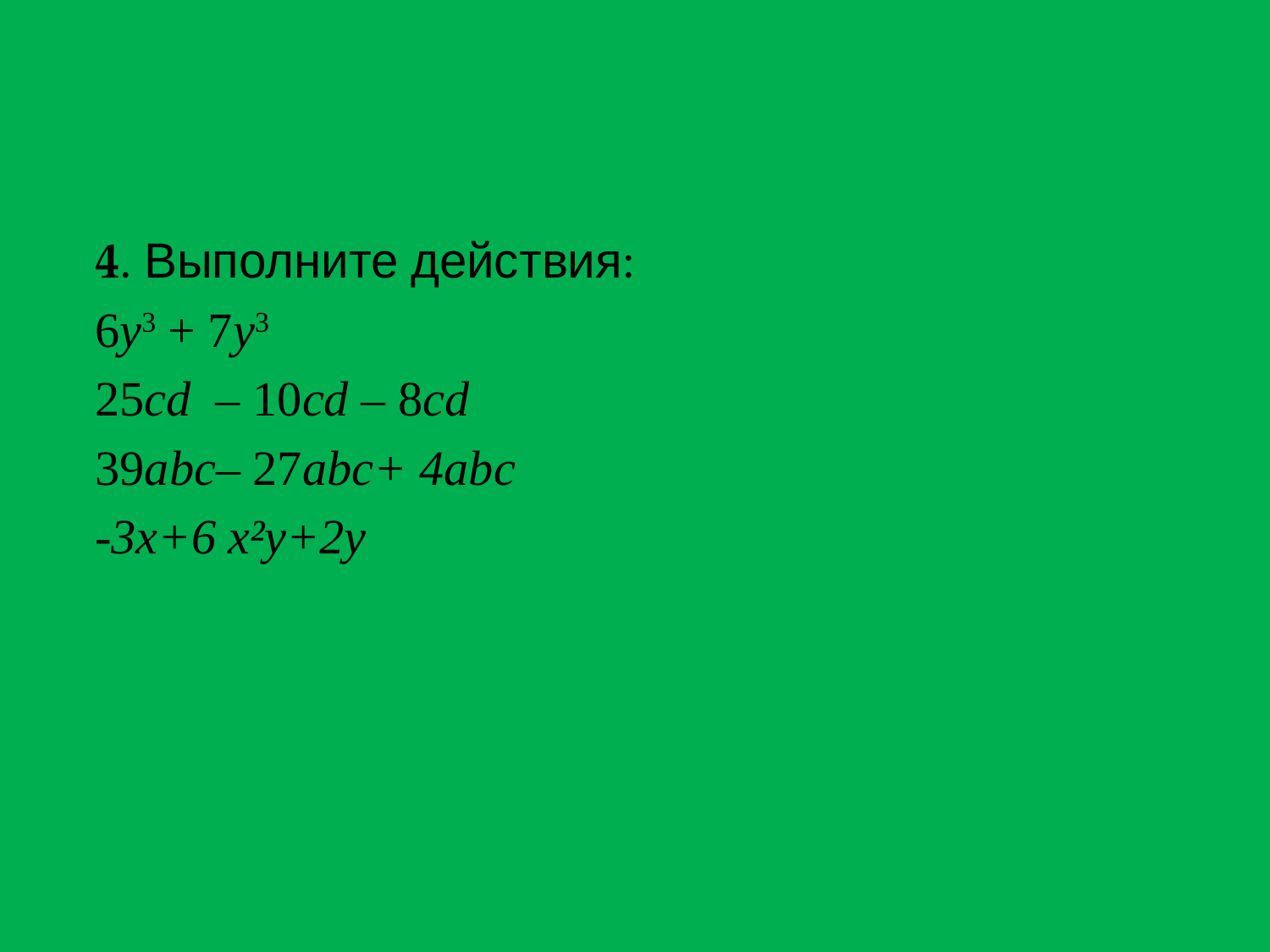

#
4. Выполните действия:
6y3 + 7y3
25cd  – 10cd – 8cd
39abc– 27abc+ 4abc
-3х+6 х²у+2у